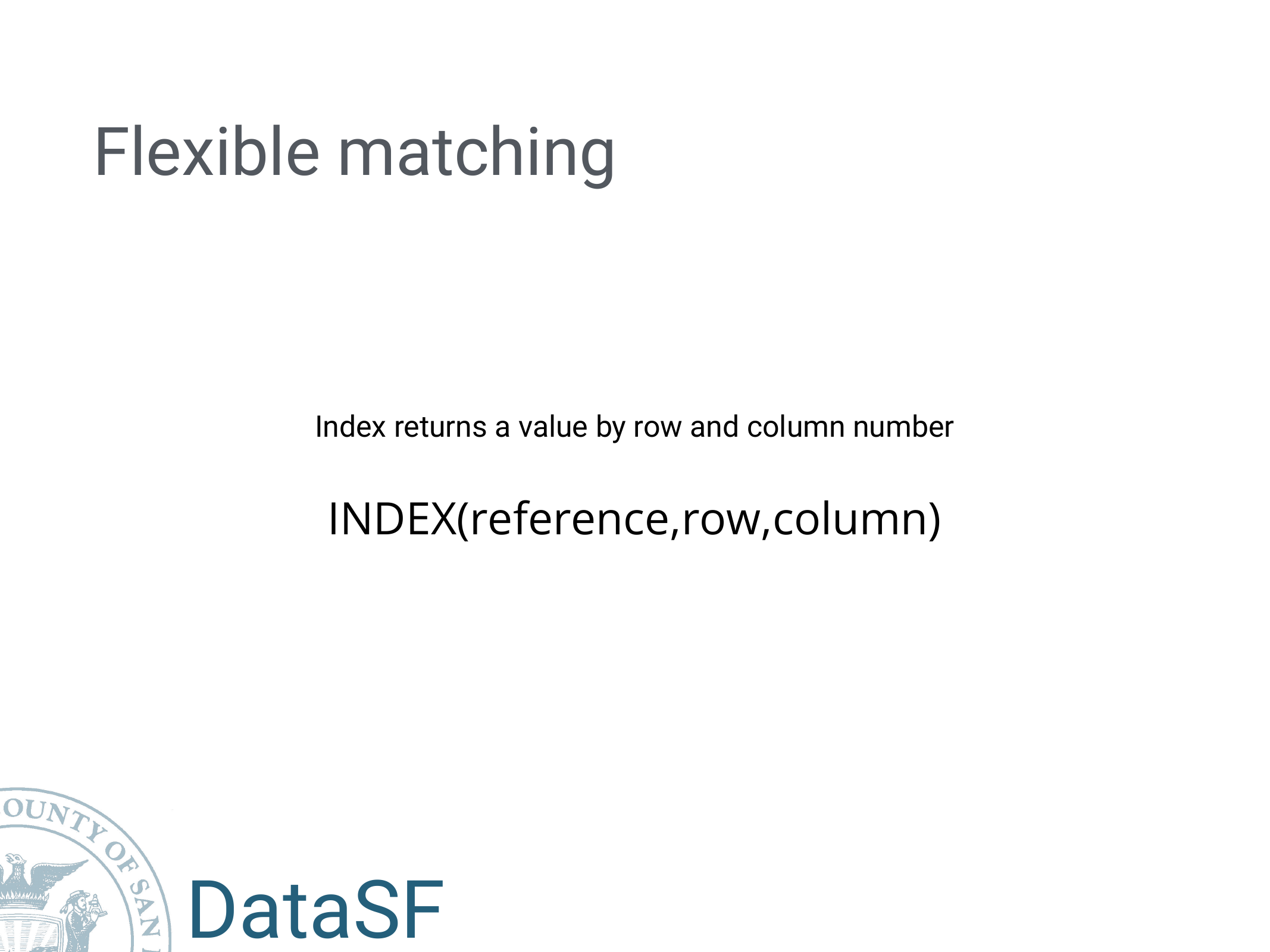

# Flexible matching
INDEX(reference,row,column)
Index returns a value by row and column number